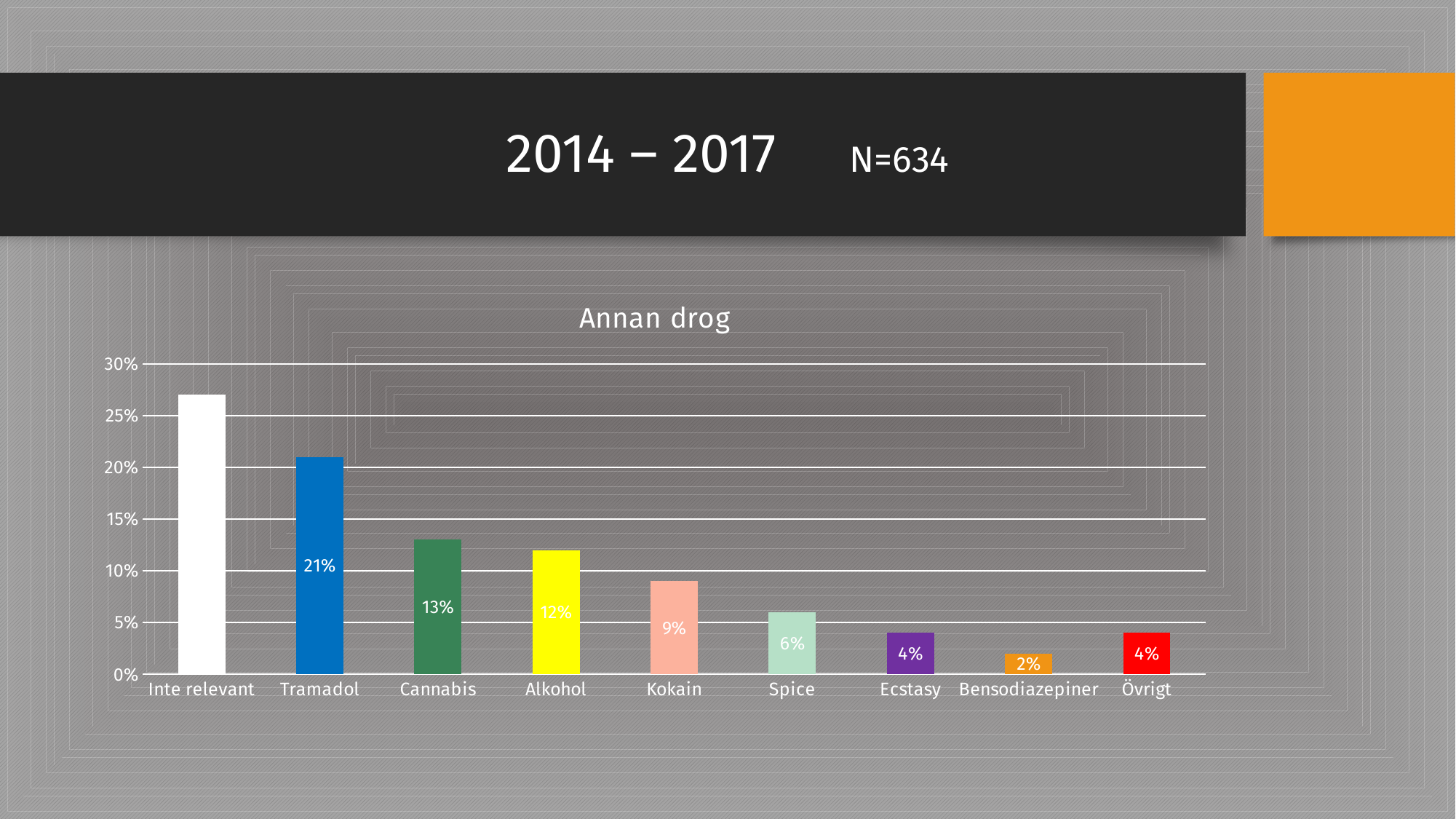

# 2014 – 2017     N=634

### Chart: Annan drog

| Category | Serie 1 | Kolumn1 | Kolumn2 |
|---|---|---|---|
| Inte relevant | 0.27 | None | None |
| Tramadol | 0.21 | None | None |
| Cannabis | 0.13 | None | None |
| Alkohol | 0.12 | None | None |
| Kokain | 0.09 | None | None |
| Spice | 0.06 | None | None |
| Ecstasy | 0.04 | None | None |
| Bensodiazepiner | 0.02 | None | None |
| Övrigt | 0.04 | None | None |